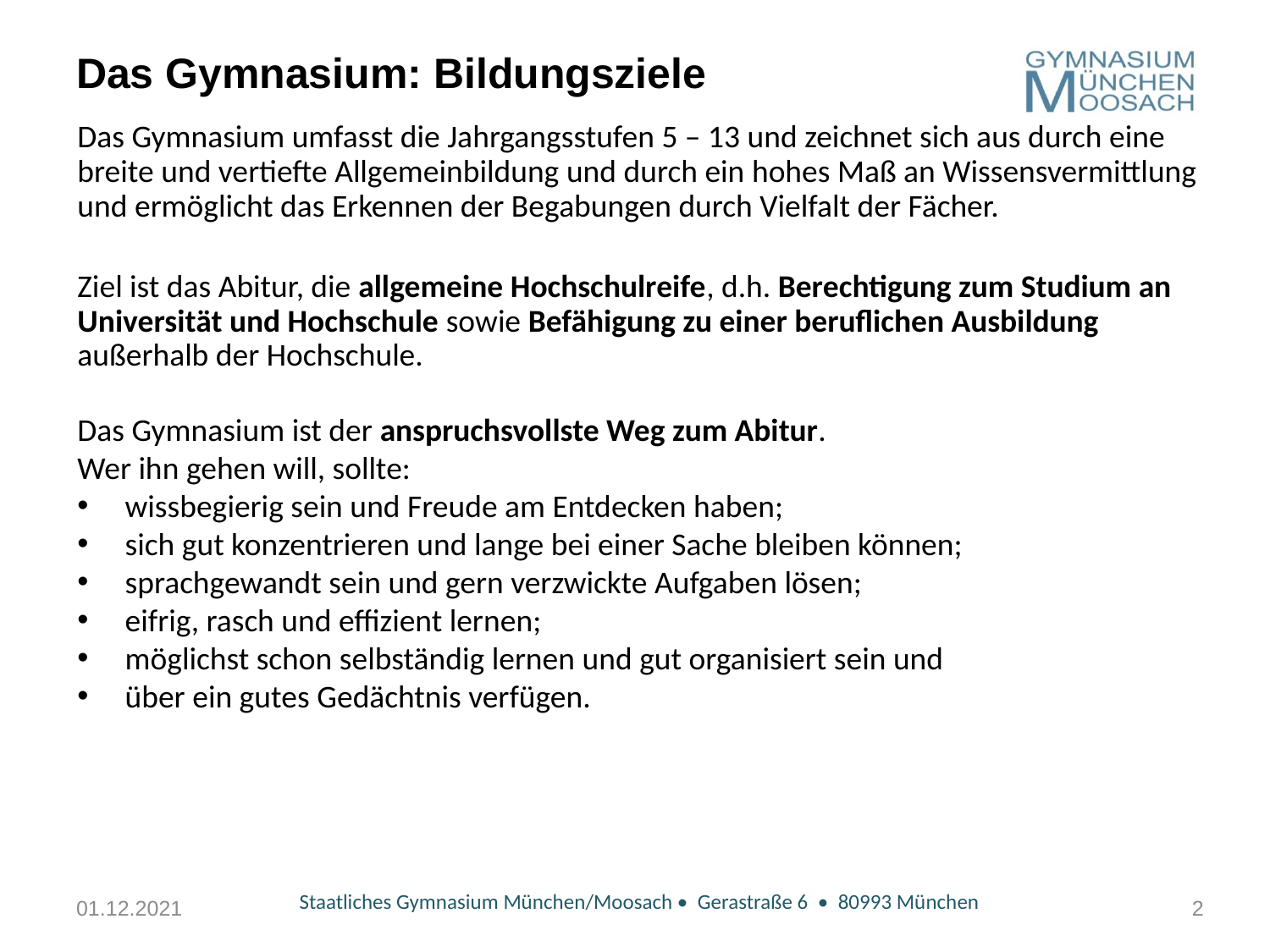

# Das Gymnasium: Bildungsziele
Das Gymnasium umfasst die Jahrgangsstufen 5 – 13 und zeichnet sich aus durch eine breite und vertiefte Allgemeinbildung und durch ein hohes Maß an Wissensvermittlung und ermöglicht das Erkennen der Begabungen durch Vielfalt der Fächer.

Ziel ist das Abitur, die allgemeine Hochschulreife, d.h. Berechtigung zum Studium an Universität und Hochschule sowie Befähigung zu einer beruflichen Ausbildung außerhalb der Hochschule.

Das Gymnasium ist der anspruchsvollste Weg zum Abitur.
Wer ihn gehen will, sollte:
wissbegierig sein und Freude am Entdecken haben;
sich gut konzentrieren und lange bei einer Sache bleiben können;
sprachgewandt sein und gern verzwickte Aufgaben lösen;
eifrig, rasch und effizient lernen;
möglichst schon selbständig lernen und gut organisiert sein und
über ein gutes Gedächtnis verfügen.

01.12.2021
Staatliches Gymnasium München/Moosach •  Gerastraße 6  •  80993 München
2